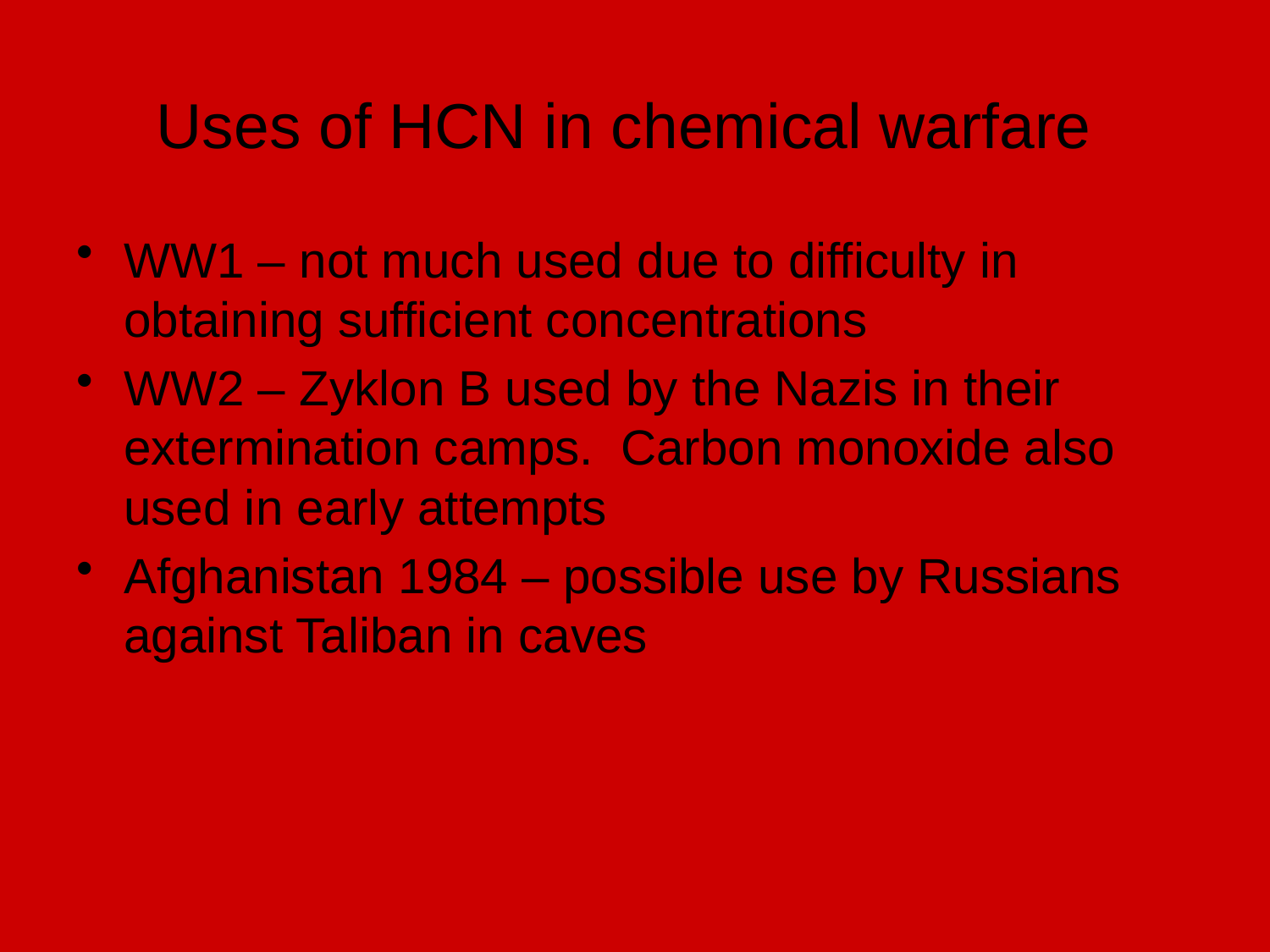

# Uses of HCN in chemical warfare
WW1 – not much used due to difficulty in obtaining sufficient concentrations
WW2 – Zyklon B used by the Nazis in their extermination camps.  Carbon monoxide also used in early attempts
Afghanistan 1984 – possible use by Russians against Taliban in caves